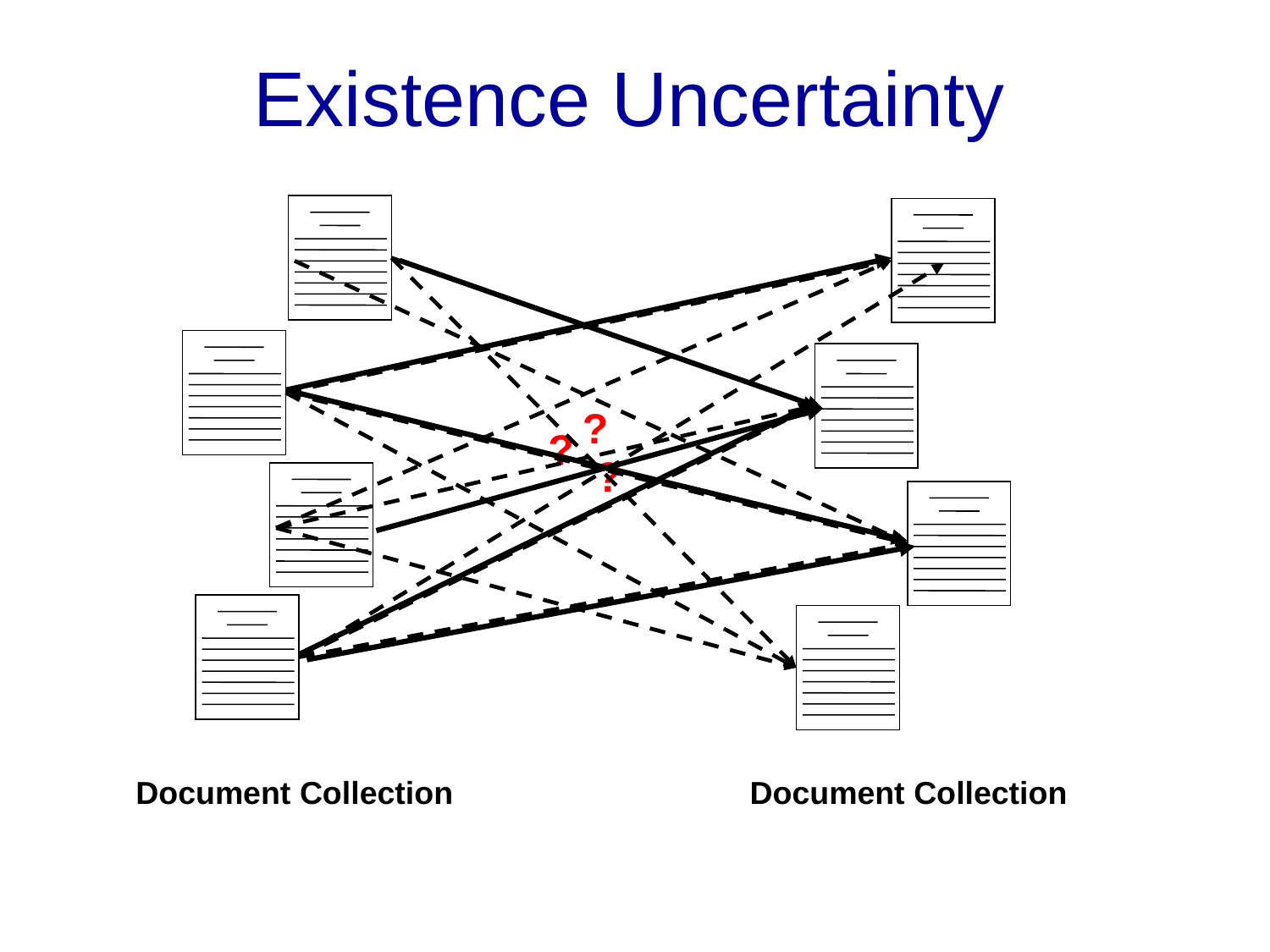

# Existence Uncertainty

?
?
?

Document Collection
Document Collection